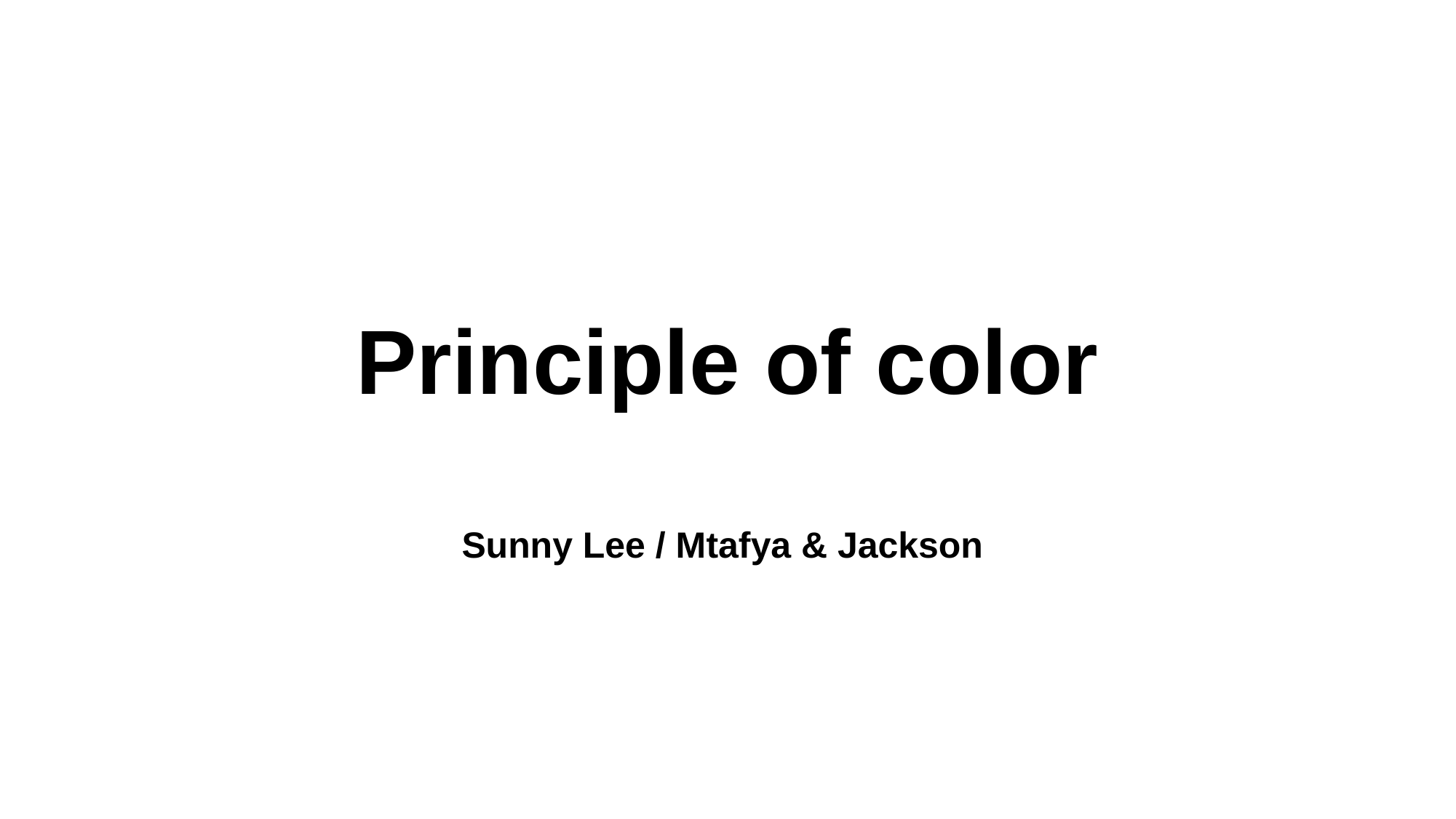

# Principle of color
Sunny Lee / Mtafya & Jackson